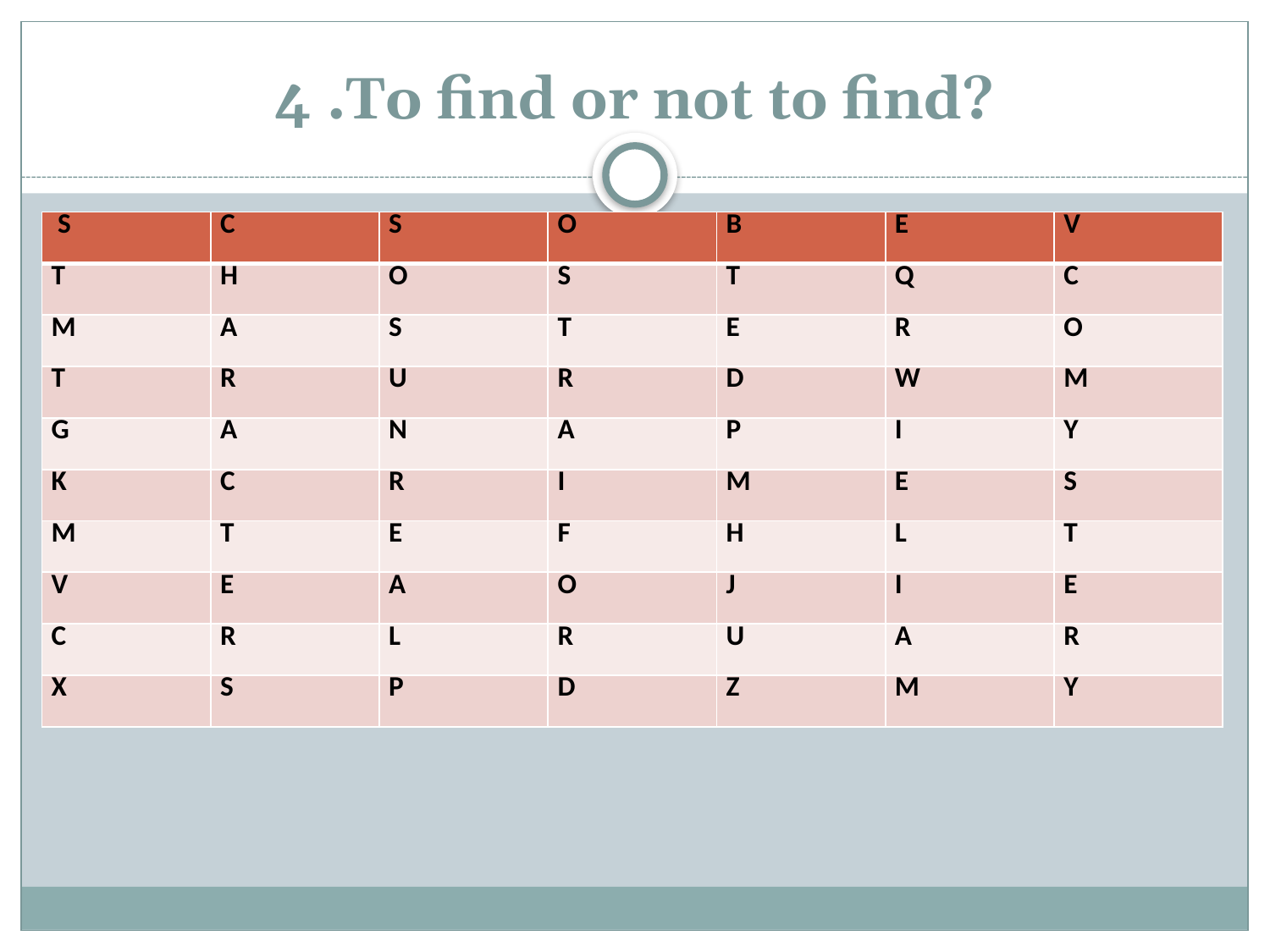

# 4 .To find or not to find?
| S | C | S | O | B | E | V |
| --- | --- | --- | --- | --- | --- | --- |
| T | H | O | S | T | Q | C |
| M | A | S | T | E | R | O |
| T | R | U | R | D | W | M |
| G | A | N | A | P | I | Y |
| K | C | R | I | M | E | S |
| M | T | E | F | H | L | T |
| V | E | A | O | J | I | E |
| C | R | L | R | U | A | R |
| X | S | P | D | Z | M | Y |